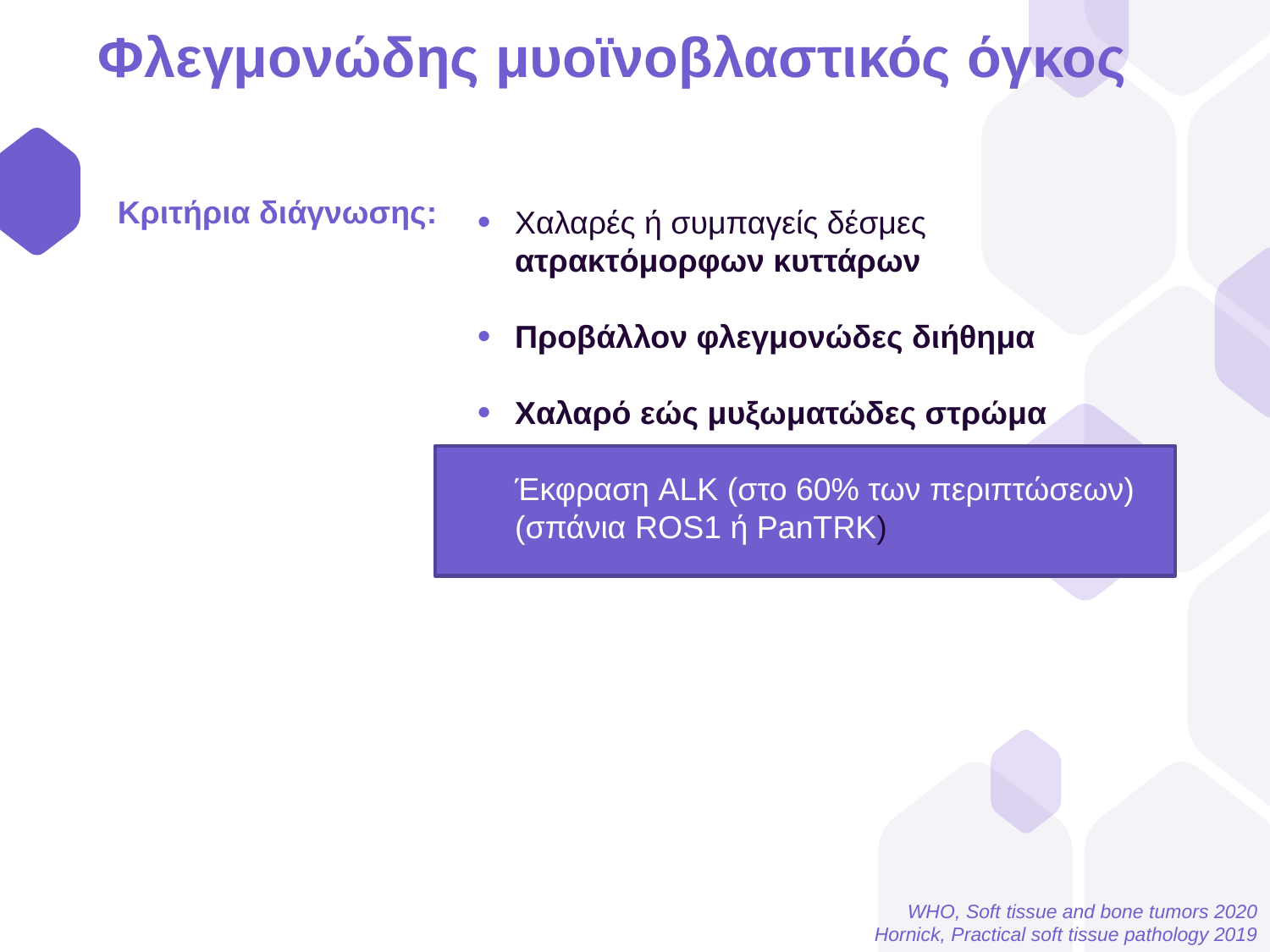

# Φλεγμονώδης μυοϊνοβλαστικός όγκος
Κριτήρια διάγνωσης:
Χαλαρές ή συμπαγείς δέσμες ατρακτόμορφων κυττάρων

Προβάλλον φλεγμονώδες διήθημα

Χαλαρό εώς μυξωματώδες στρώμα

Έκφραση ALK (στο 60% των περιπτώσεων) (σπάνια ROS1 ή PanTRK)

WHO, Soft tissue and bone tumors 2020
Hornick, Practical soft tissue pathology 2019